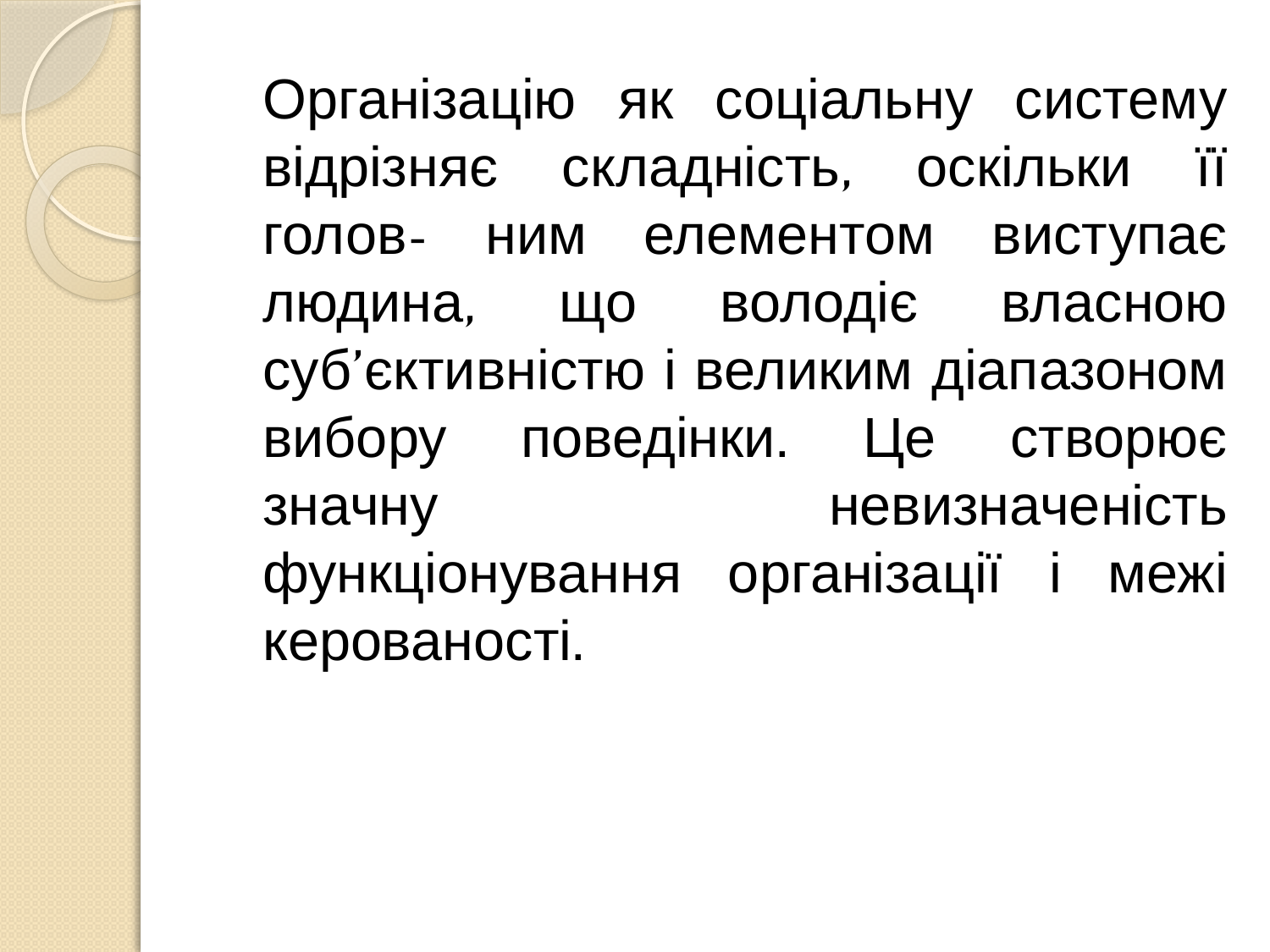

Організацію як соціальну систему відрізняє складність, оскільки її голов- ним елементом виступає людина, що володіє власною суб’єктивністю і великим діапазоном вибору поведінки. Це створює значну невизначеність функціонування організації і межі керованості.